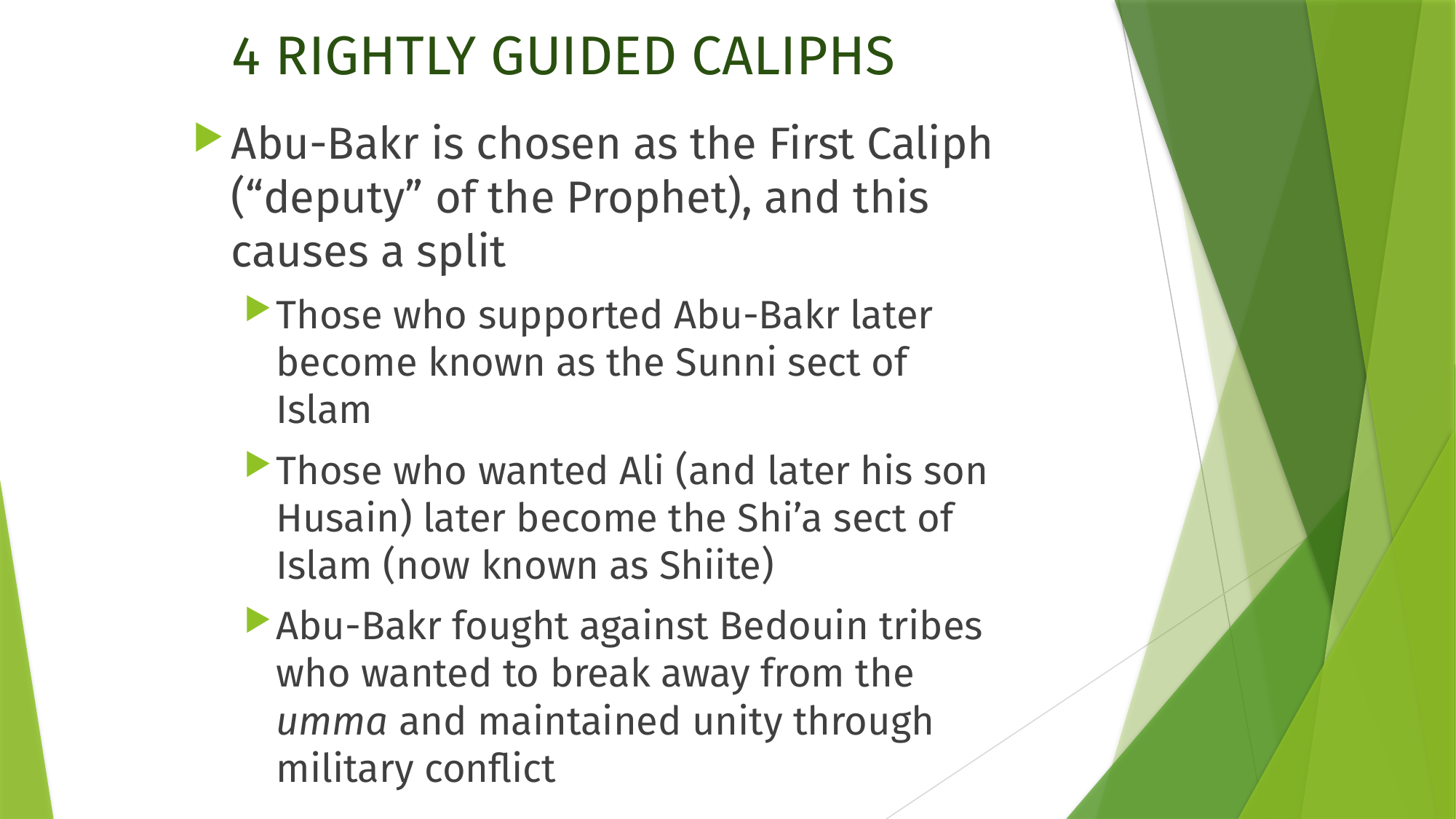

# 4 RIGHTLY GUIDED CALIPHS
Abu-Bakr is chosen as the First Caliph (“deputy” of the Prophet), and this causes a split
Those who supported Abu-Bakr later become known as the Sunni sect of Islam
Those who wanted Ali (and later his son Husain) later become the Shi’a sect of Islam (now known as Shiite)
Abu-Bakr fought against Bedouin tribes who wanted to break away from the umma and maintained unity through military conflict